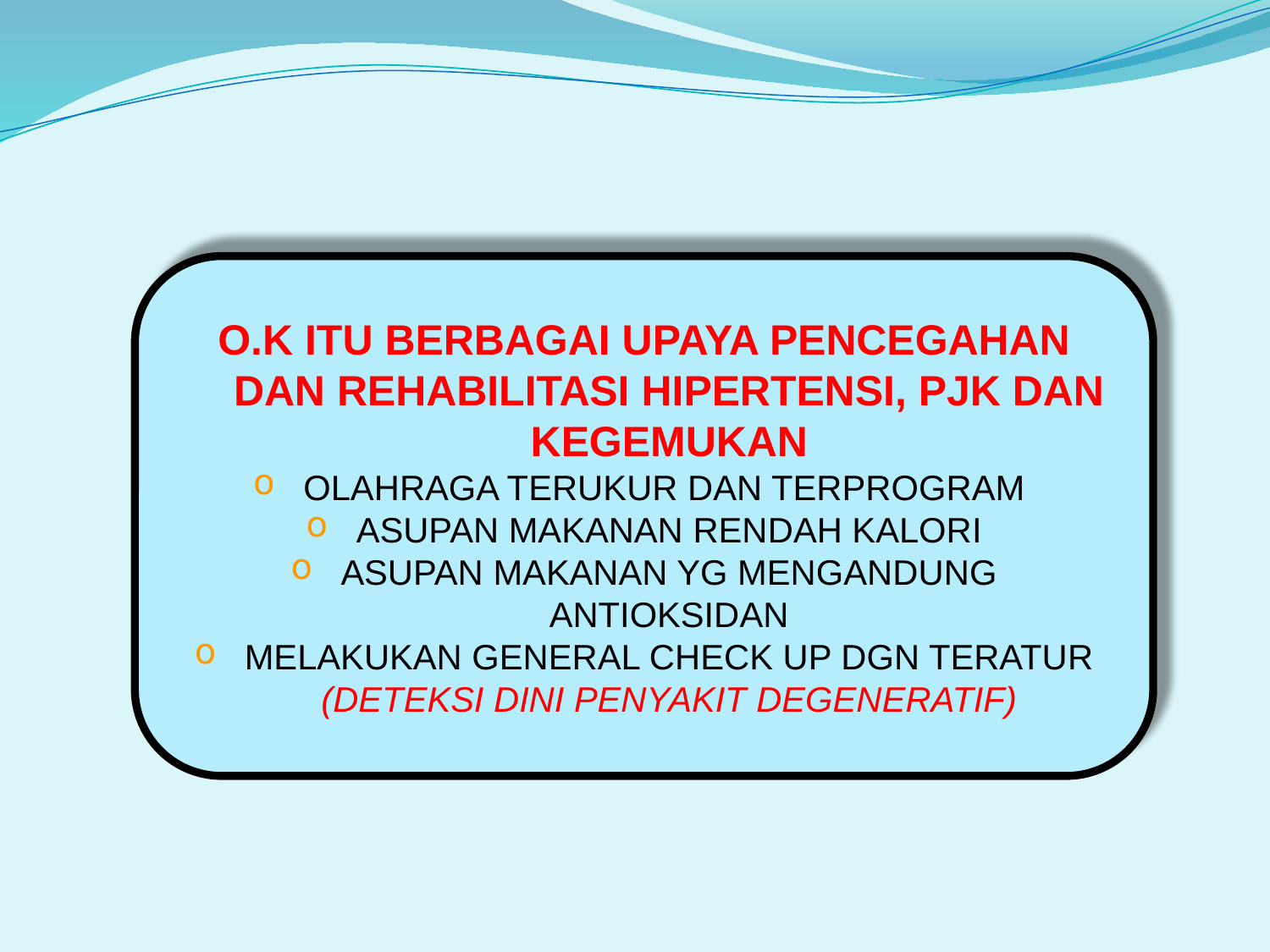

O.K ITU BERBAGAI UPAYA PENCEGAHAN DAN REHABILITASI HIPERTENSI, PJK DAN KEGEMUKAN
OLAHRAGA TERUKUR DAN TERPROGRAM
ASUPAN MAKANAN RENDAH KALORI
ASUPAN MAKANAN YG MENGANDUNG ANTIOKSIDAN
MELAKUKAN GENERAL CHECK UP DGN TERATUR (DETEKSI DINI PENYAKIT DEGENERATIF)